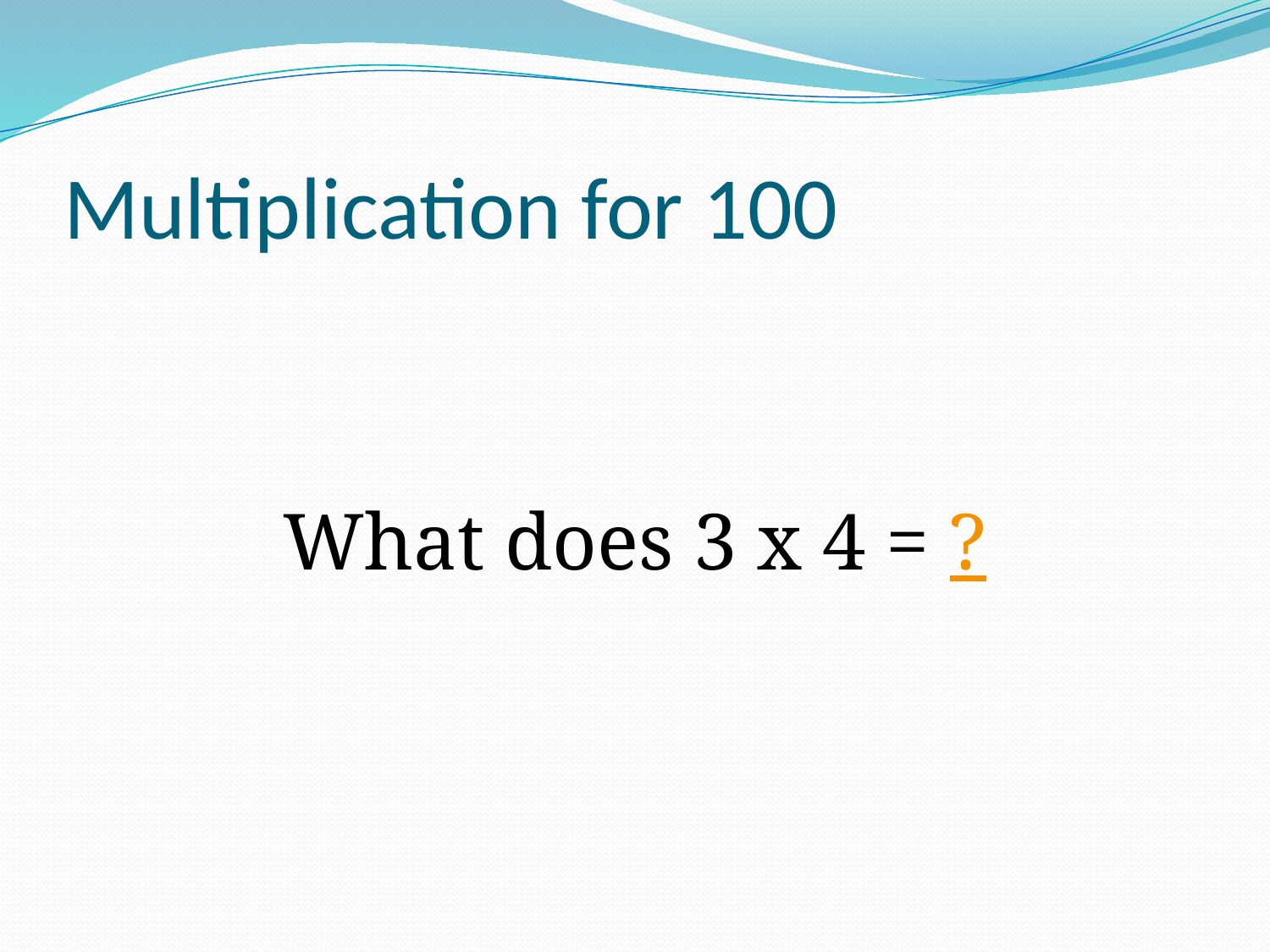

# Multiplication for 100

What does 3 x 4 = ?